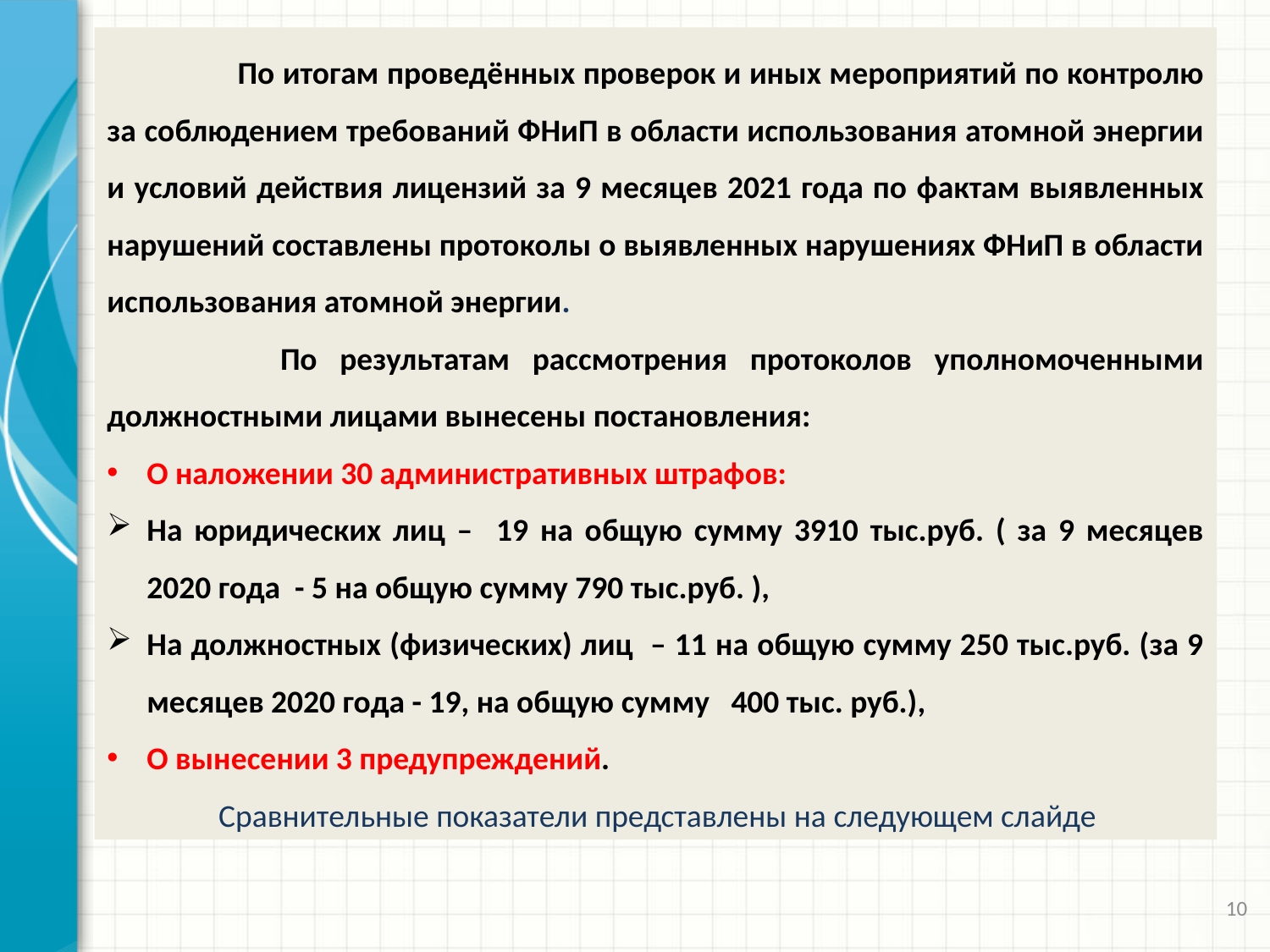

По итогам проведённых проверок и иных мероприятий по контролю за соблюдением требований ФНиП в области использования атомной энергии и условий действия лицензий за 9 месяцев 2021 года по фактам выявленных нарушений составлены протоколы о выявленных нарушениях ФНиП в области использования атомной энергии.
   	По результатам рассмотрения протоколов уполномоченными должностными лицами вынесены постановления:
О наложении 30 административных штрафов:
На юридических лиц –  19 на общую сумму 3910 тыс.руб. ( за 9 месяцев 2020 года  - 5 на общую сумму 790 тыс.руб. ),
На должностных (физических) лиц  – 11 на общую сумму 250 тыс.руб. (за 9 месяцев 2020 года - 19, на общую сумму   400 тыс. руб.),
О вынесении 3 предупреждений.
Сравнительные показатели представлены на следующем слайде
10